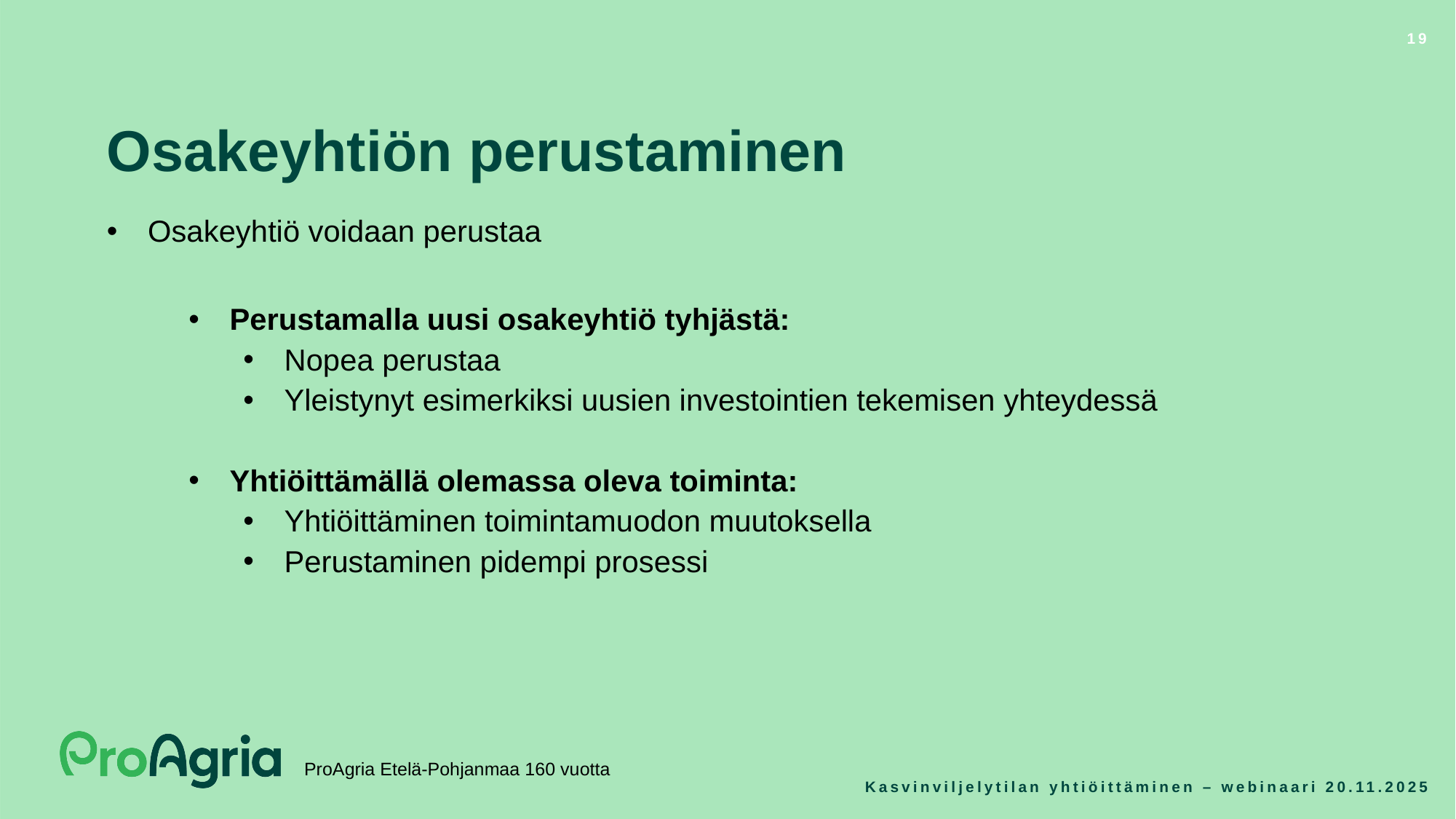

19
Osakeyhtiön perustaminen
Osakeyhtiö voidaan perustaa

Perustamalla uusi osakeyhtiö tyhjästä:
Nopea perustaa
Yleistynyt esimerkiksi uusien investointien tekemisen yhteydessä

Yhtiöittämällä olemassa oleva toiminta:
Yhtiöittäminen toimintamuodon muutoksella
Perustaminen pidempi prosessi
Kasvinviljelytilan yhtiöittäminen – webinaari 20.11.2025